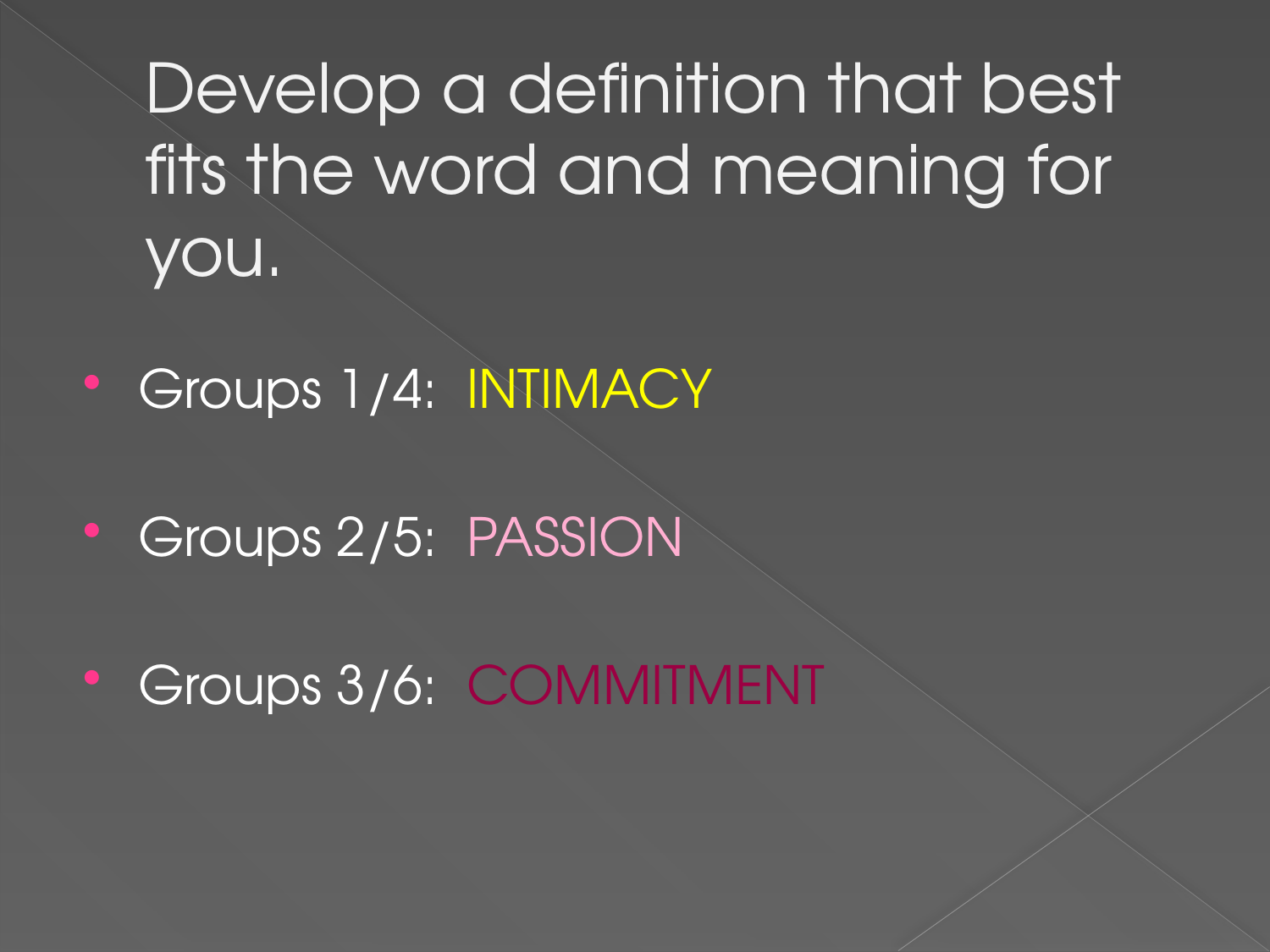

# Develop a definition that best fits the word and meaning for you.
Groups 1/4:  INTIMACY

Groups 2/5:  PASSION

Groups 3/6:  COMMITMENT